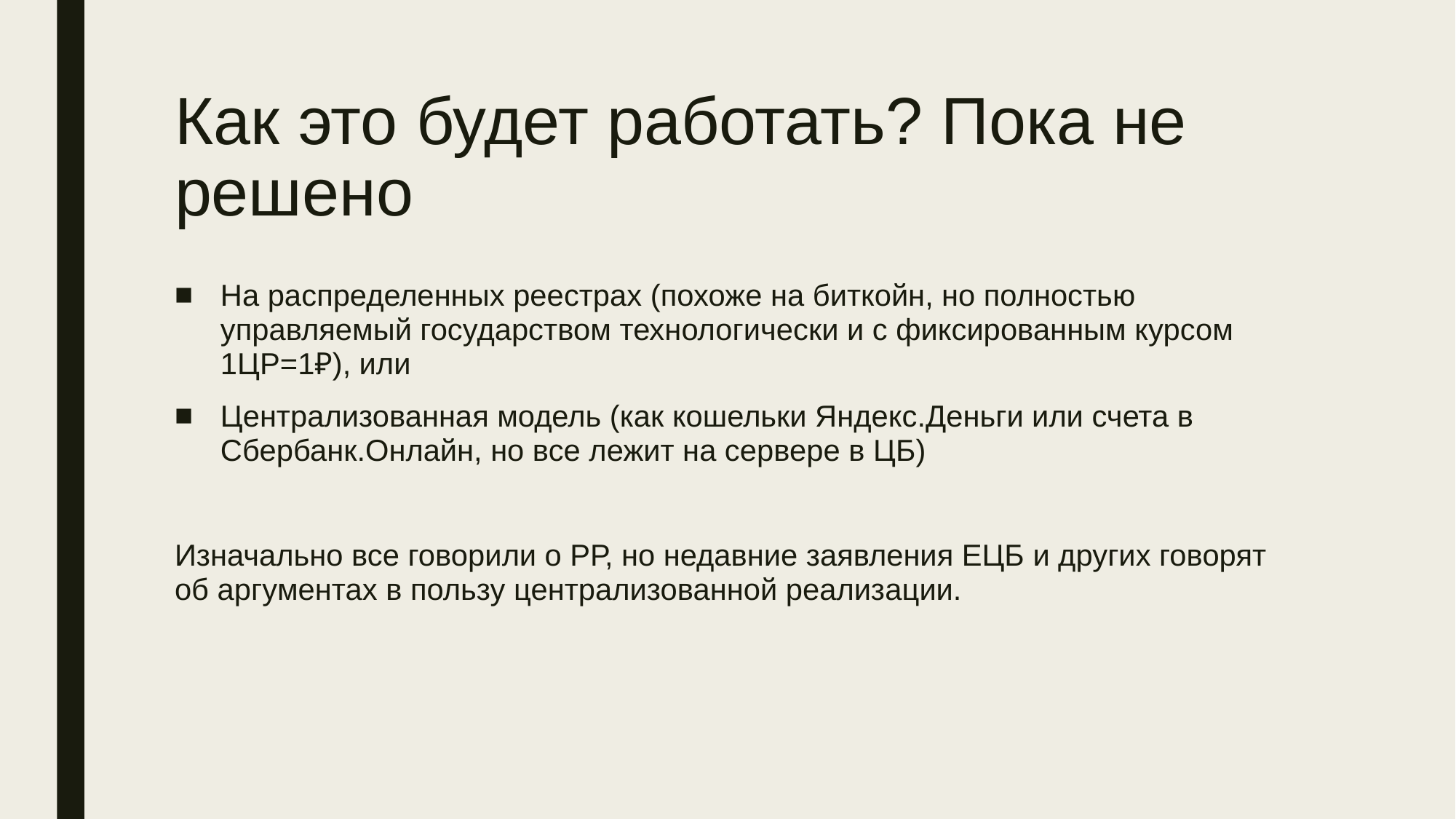

# Как это будет работать? Пока не решено
На распределенных реестрах (похоже на биткойн, но полностью управляемый государством технологически и с фиксированным курсом 1ЦР=1₽), или
Централизованная модель (как кошельки Яндекс.Деньги или счета в Сбербанк.Онлайн, но все лежит на сервере в ЦБ)

Изначально все говорили о РР, но недавние заявления ЕЦБ и других говорят об аргументах в пользу централизованной реализации.